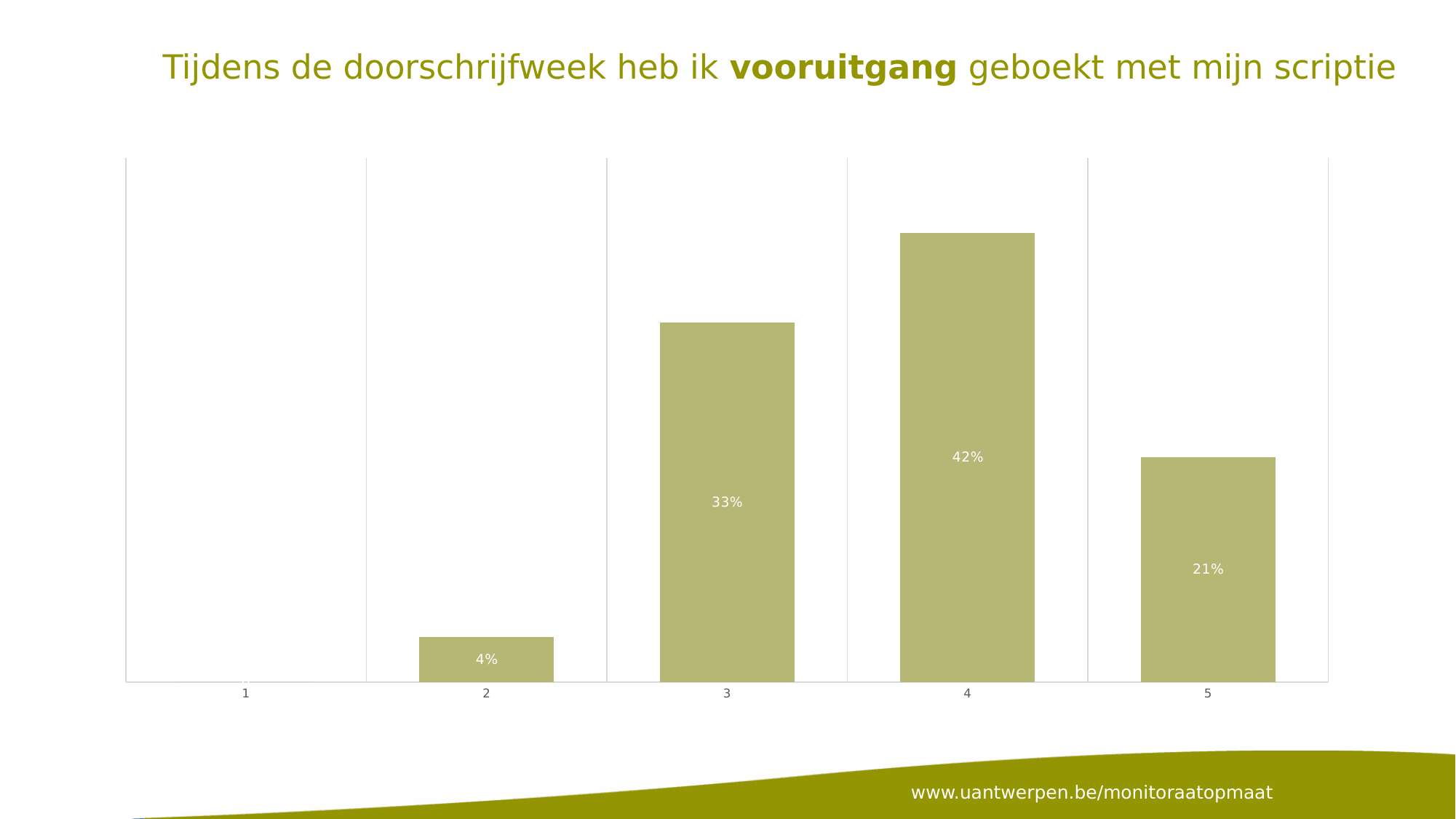

Tijdens de doorschrijfweek heb ik vooruitgang geboekt met mijn scriptie

### Chart

| Category | Vooruitgang |
|---|---|
| 1 | 0.0 |
| 2 | 3.0 |
| 3 | 24.0 |
| 4 | 30.0 |
| 5 | 15.0 |